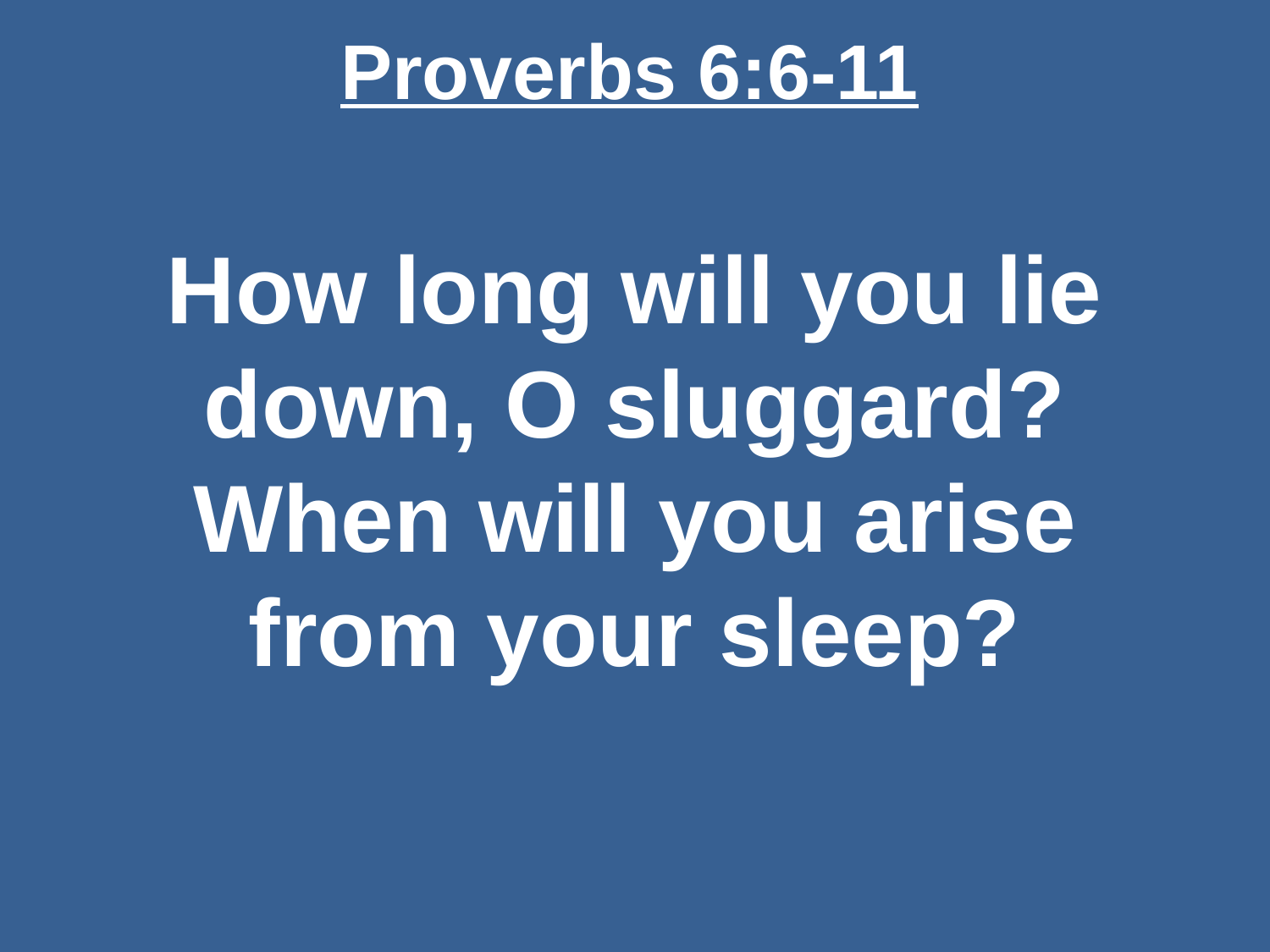

# Proverbs 6:6-11
How long will you lie down, O sluggard? When will you arise from your sleep?